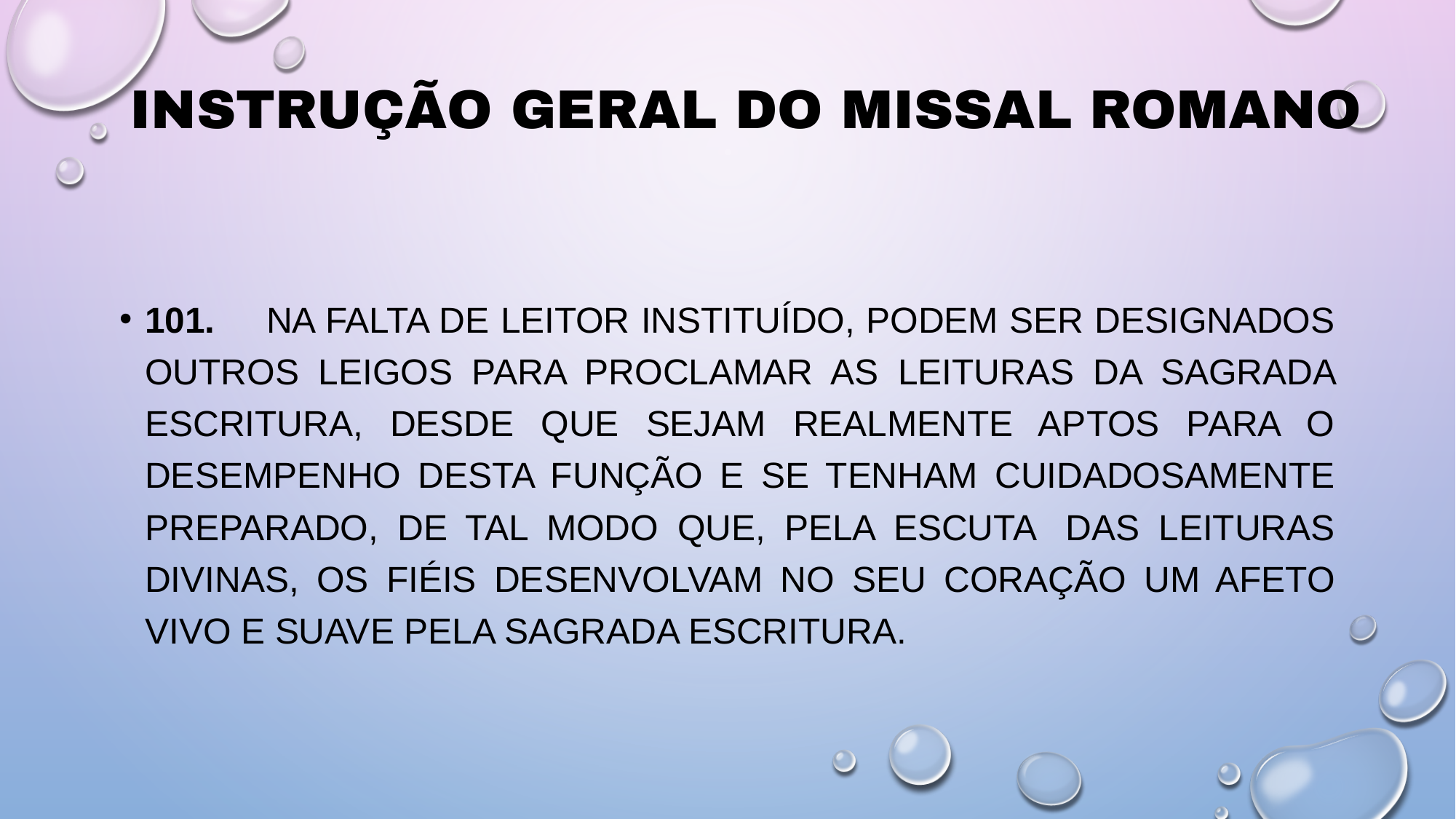

# Instrução Geral do Missal Romano
101.     Na falta de leitor instituído, podem ser designados outros leigos para proclamar as leituras da sagrada Escritura, desde que sejam realmente aptos para o desempenho desta função e se tenham cuidadosamente preparado, de tal modo que, pela escuta  das leituras divinas, os fiéis desenvolvam no seu coração um afeto vivo e suave pela sagrada Escritura.